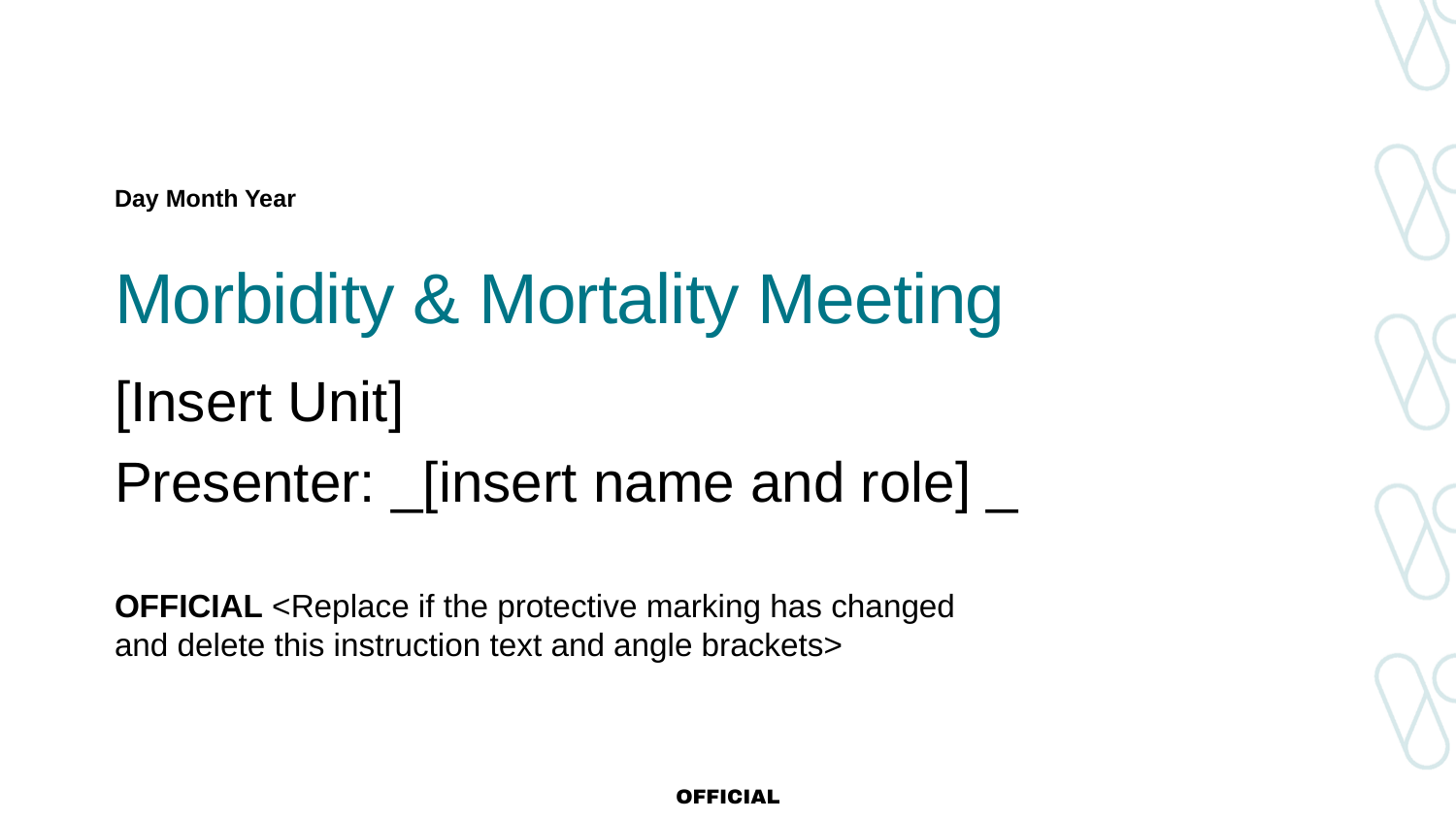

# Morbidity & Mortality Meeting
Day Month Year
[Insert Unit]
Presenter: _[insert name and role] _
OFFICIAL <Replace if the protective marking has changed
and delete this instruction text and angle brackets>